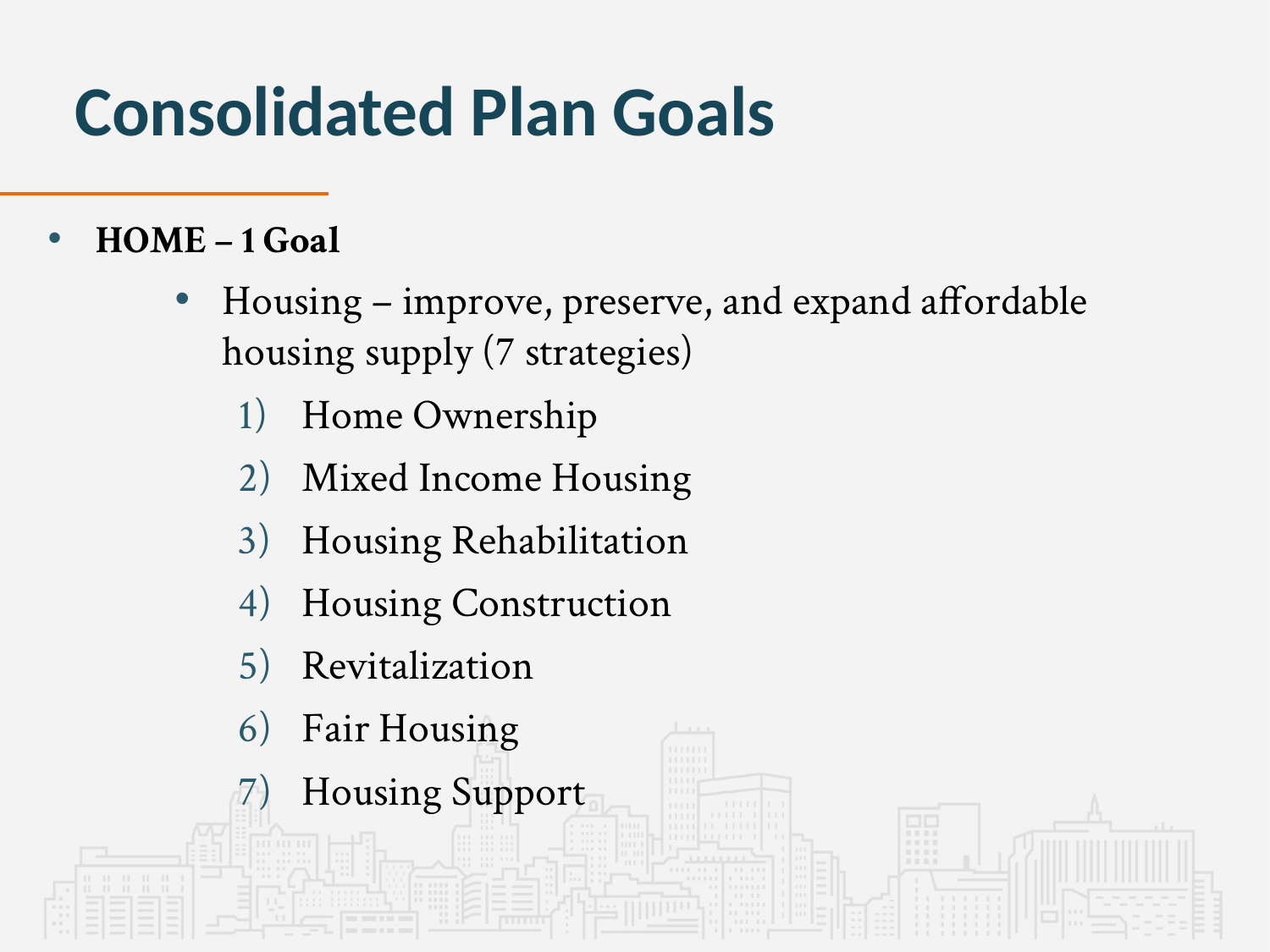

# Consolidated Plan Goals

HOME – 1 Goal
Housing – improve, preserve, and expand affordable housing supply (7 strategies)
Home Ownership
Mixed Income Housing
Housing Rehabilitation
Housing Construction
Revitalization
Fair Housing
Housing Support